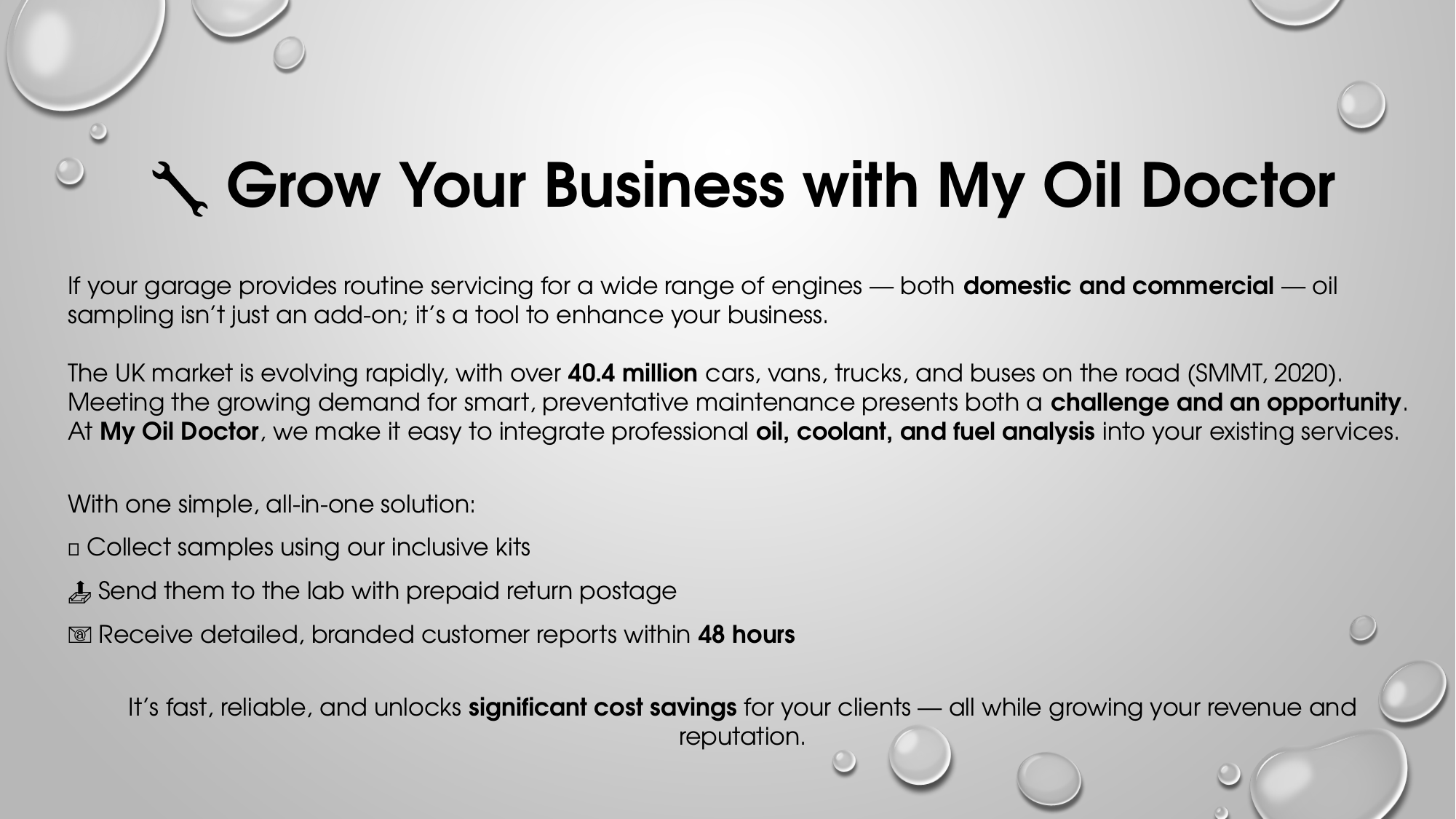

🔧 Grow Your Business with My Oil Doctor

If your garage provides routine servicing for a wide range of engines — both domestic and commercial — oil sampling isn’t just an add-on; it’s a tool to enhance your business.

The UK market is evolving rapidly, with over 40.4 million cars, vans, trucks, and buses on the road (SMMT, 2020). Meeting the growing demand for smart, preventative maintenance presents both a challenge and an opportunity.
At My Oil Doctor, we make it easy to integrate professional oil, coolant, and fuel analysis into your existing services.

With one simple, all-in-one solution:
🧪 Collect samples using our inclusive kits
📤 Send them to the lab with prepaid return postage
📧 Receive detailed, branded customer reports within 48 hours

It’s fast, reliable, and unlocks significant cost savings for your clients — all while growing your revenue and reputation.